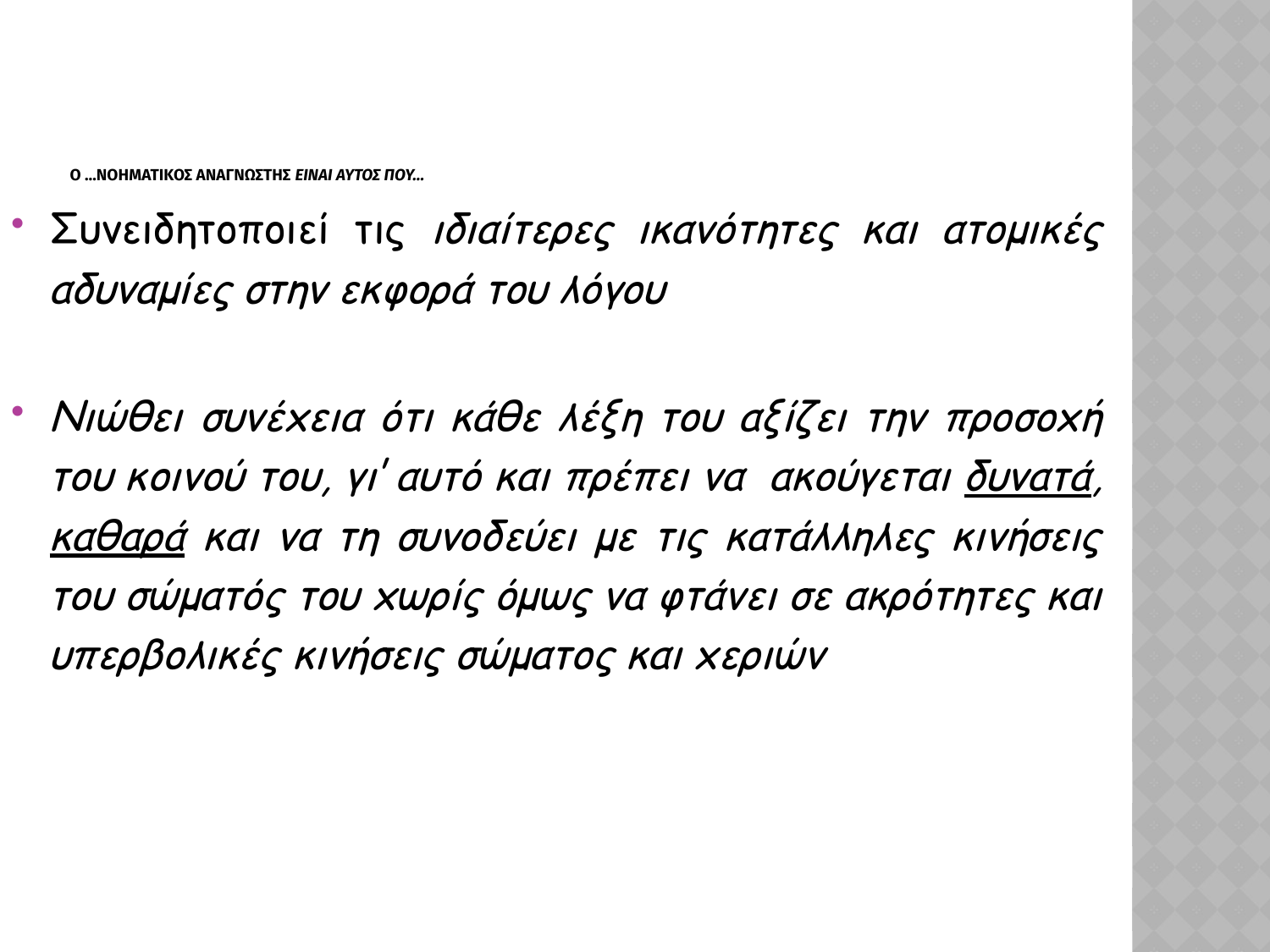

# Ο …νοηματικΟΣ αναγνΩστηΣ εΙναι αυτΟΣ που…
Συνειδητοποιεί τις ιδιαίτερες ικανότητες και ατομικές αδυναμίες στην εκφορά του λόγου

Νιώθει συνέχεια ότι κάθε λέξη του αξίζει την προσοχή του κοινού του, γι’ αυτό και πρέπει να  ακούγεται δυνατά, καθαρά και να τη συνοδεύει με τις κατάλληλες κινήσεις του σώματός του χωρίς όμως να φτάνει σε ακρότητες και υπερβολικές κινήσεις σώματος και χεριών